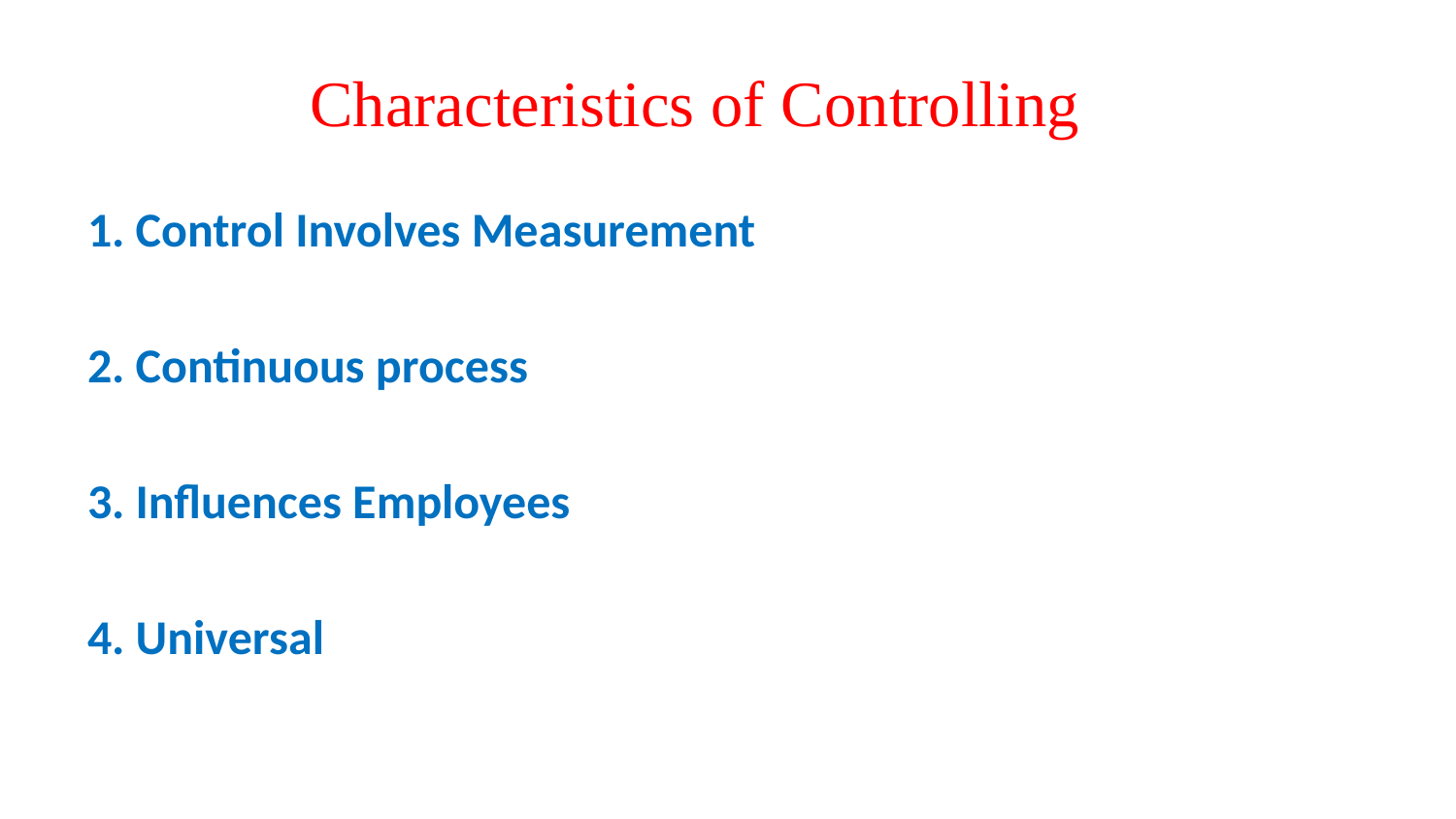

# Characteristics of Controlling
1. Control Involves Measurement

2. Continuous process

3. Influences Employees

4. Universal